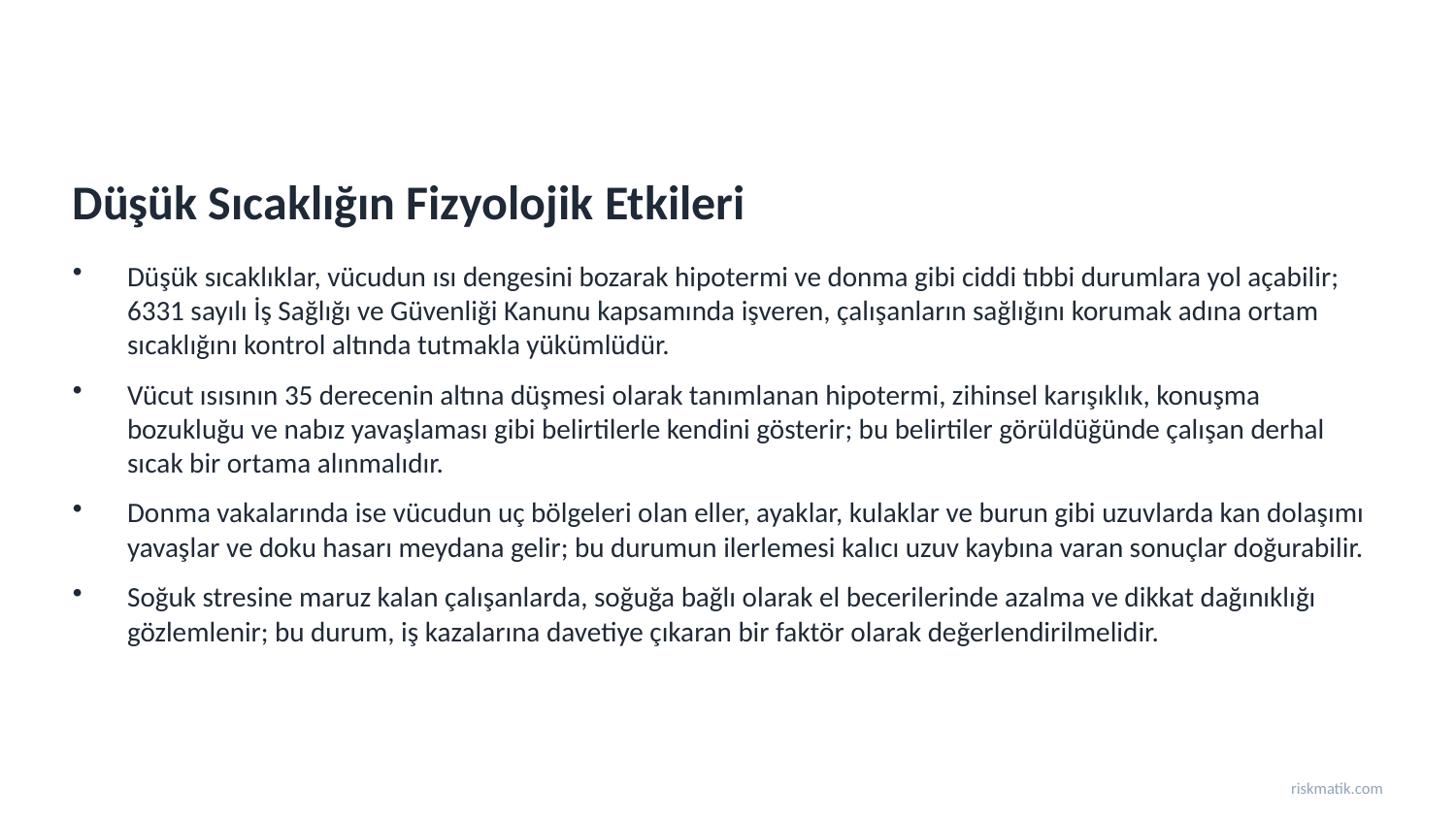

Düşük Sıcaklığın Fizyolojik Etkileri
Düşük sıcaklıklar, vücudun ısı dengesini bozarak hipotermi ve donma gibi ciddi tıbbi durumlara yol açabilir; 6331 sayılı İş Sağlığı ve Güvenliği Kanunu kapsamında işveren, çalışanların sağlığını korumak adına ortam sıcaklığını kontrol altında tutmakla yükümlüdür.
Vücut ısısının 35 derecenin altına düşmesi olarak tanımlanan hipotermi, zihinsel karışıklık, konuşma bozukluğu ve nabız yavaşlaması gibi belirtilerle kendini gösterir; bu belirtiler görüldüğünde çalışan derhal sıcak bir ortama alınmalıdır.
Donma vakalarında ise vücudun uç bölgeleri olan eller, ayaklar, kulaklar ve burun gibi uzuvlarda kan dolaşımı yavaşlar ve doku hasarı meydana gelir; bu durumun ilerlemesi kalıcı uzuv kaybına varan sonuçlar doğurabilir.
Soğuk stresine maruz kalan çalışanlarda, soğuğa bağlı olarak el becerilerinde azalma ve dikkat dağınıklığı gözlemlenir; bu durum, iş kazalarına davetiye çıkaran bir faktör olarak değerlendirilmelidir.
riskmatik.com